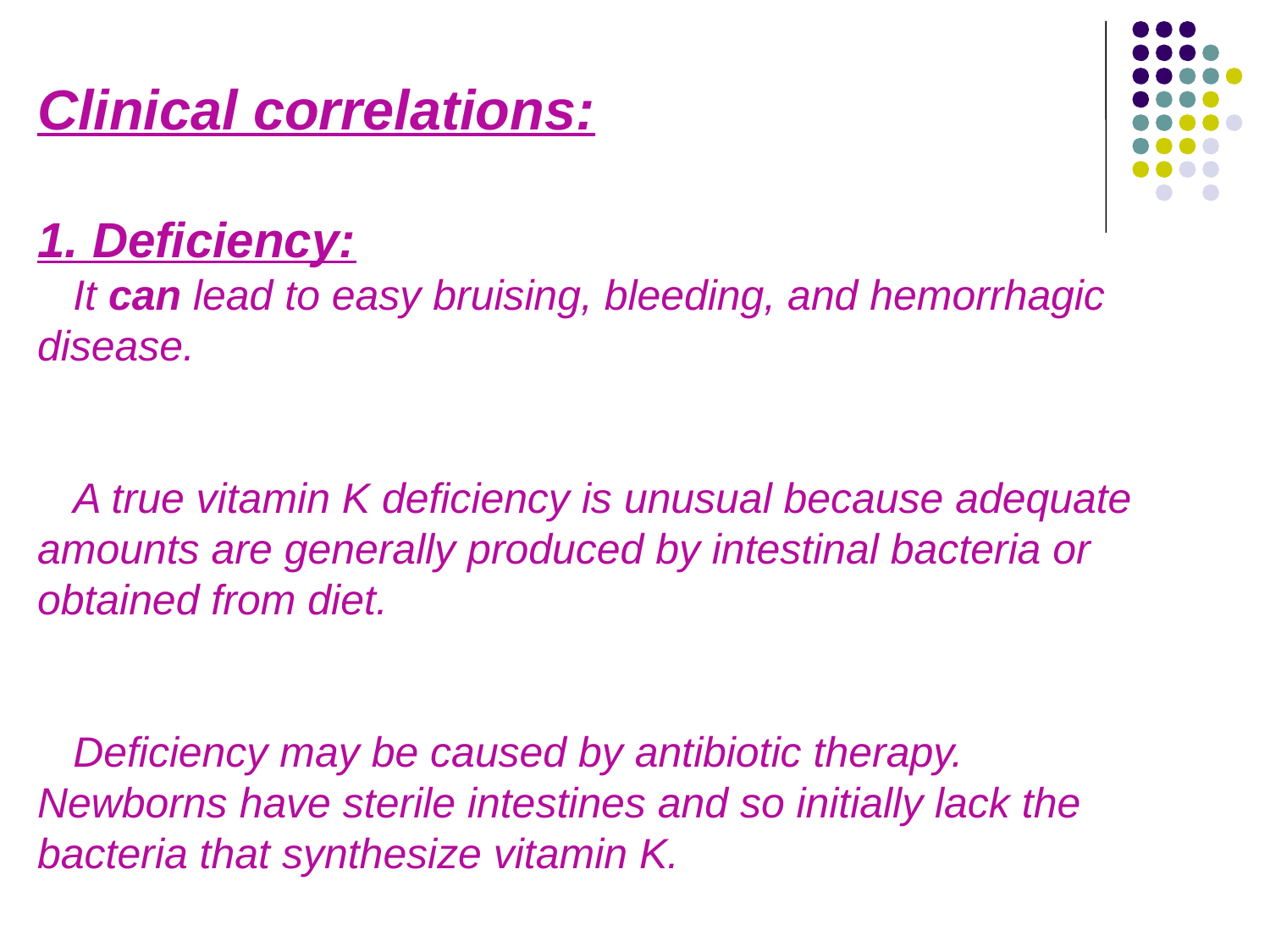

Clinical correlations:

1. Deficiency:
   It can lead to easy bruising, bleeding, and hemorrhagic disease.

   A true vitamin K deficiency is unusual because adequate amounts are generally produced by intestinal bacteria or obtained from diet.

   Deficiency may be caused by antibiotic therapy.
Newborns have sterile intestines and so initially lack the bacteria that synthesize vitamin K.